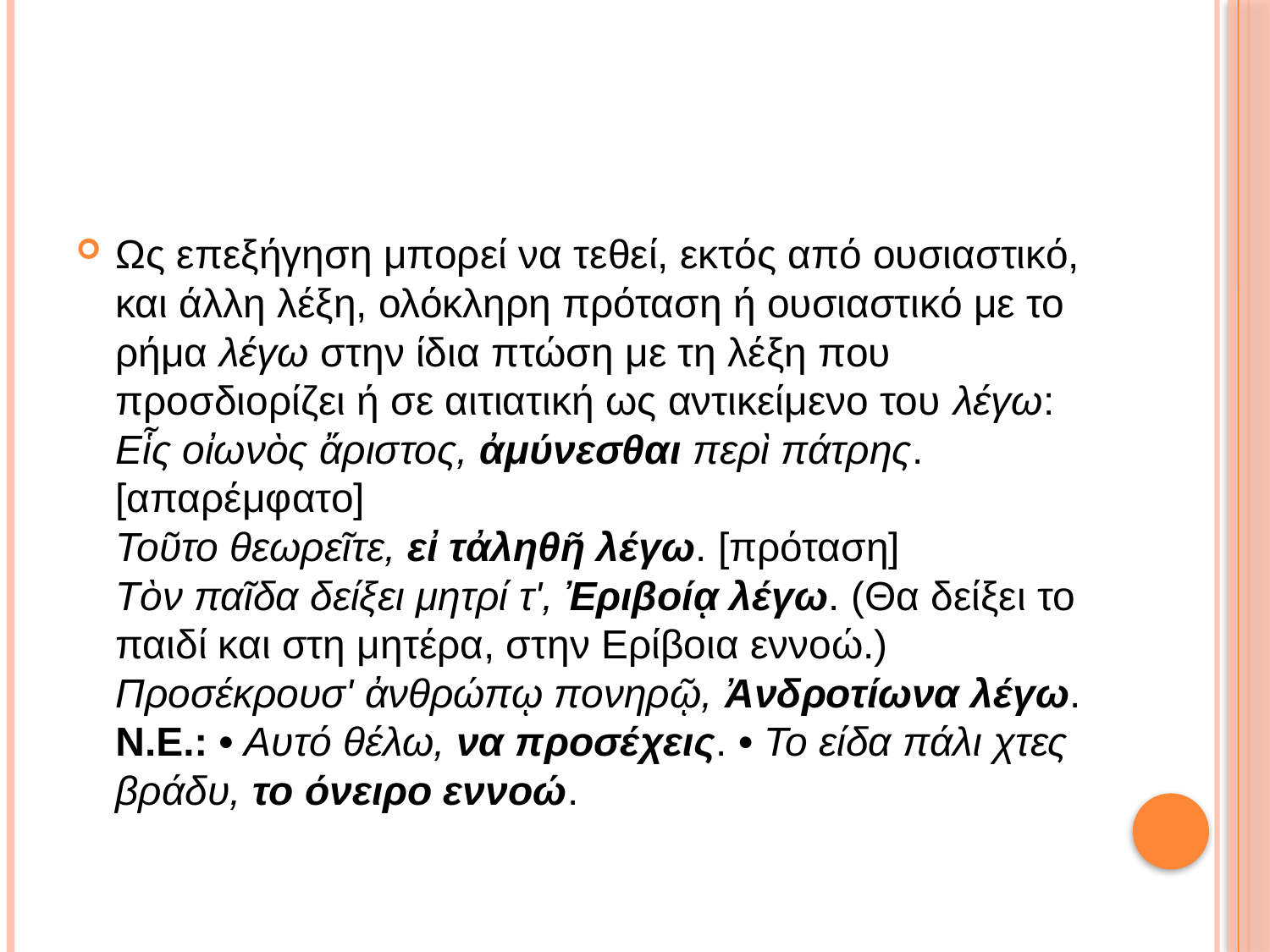

#
Ως επεξήγηση μπορεί να τεθεί, εκτός από ουσιαστικό, και άλλη λέξη, ολόκληρη πρόταση ή ουσιαστικό με το ρήμα λέγω στην ίδια πτώση με τη λέξη που προσδιορίζει ή σε αιτιατική ως αντικείμενο του λέγω:
Εἷς οἰωνὸς ἄριστος, ἀμύνεσθαι περὶ πάτρης. [απαρέμφατο]
Τοῦτο θεωρεῖτε, εἰ τἀληθῆ λέγω. [πρόταση]
Τὸν παῖδα δείξει μητρί τ', Ἐριβοίᾳ λέγω. (Θα δείξει το παιδί και στη μητέρα, στην Ερίβοια εννοώ.)
Προσέκρουσ' ἀνθρώπῳ πονηρῷ, Ἀνδροτίωνα λέγω.
N.E.: • Αυτό θέλω, να προσέχεις. • Το είδα πάλι χτες βράδυ, το όνειρο εννοώ.